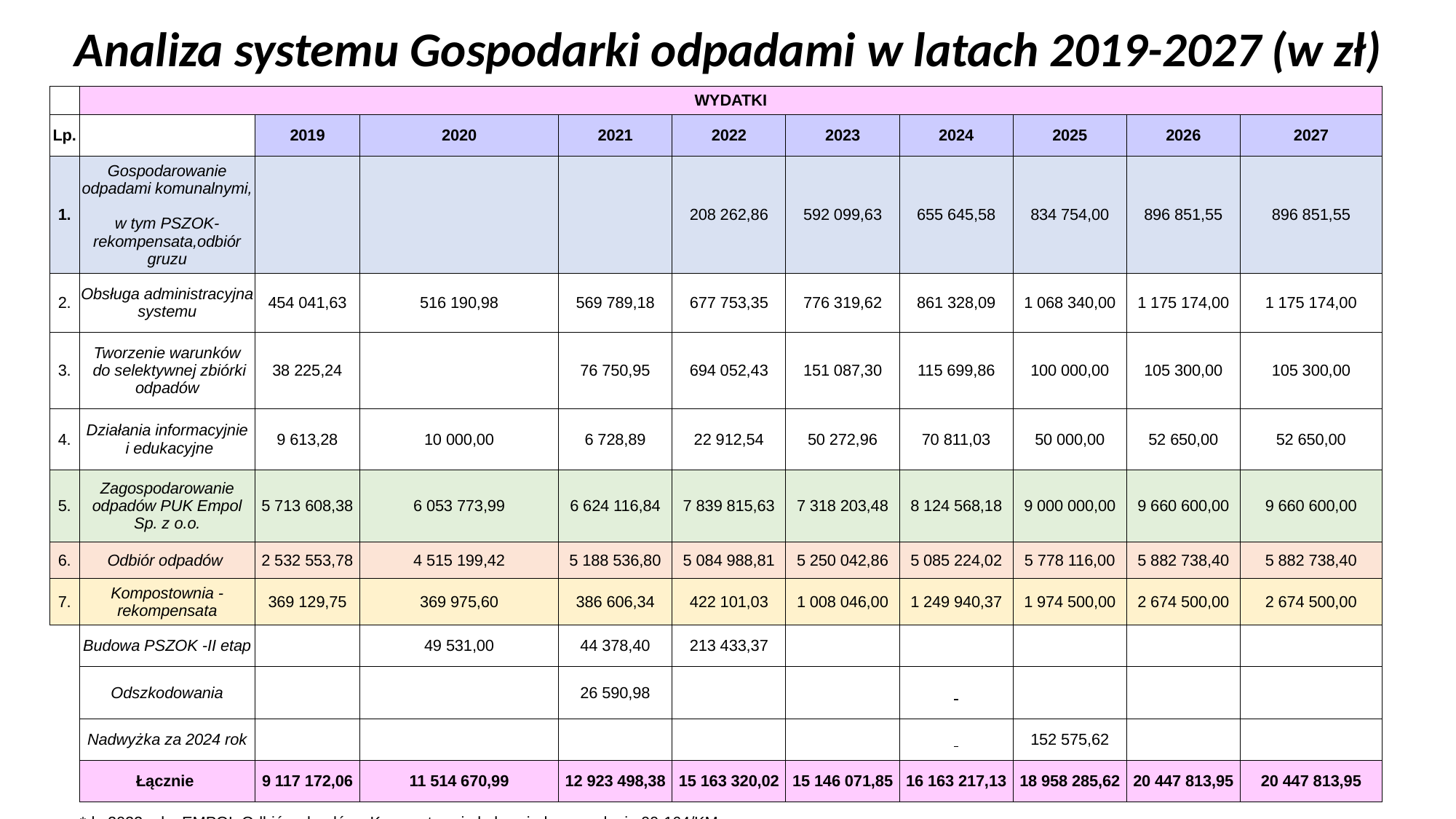

# Analiza systemu Gospodarki odpadami w latach 2019-2027 (w zł)
|  | WYDATKI |  |  |  |  |  |  |  |  |  |
| --- | --- | --- | --- | --- | --- | --- | --- | --- | --- | --- |
| Lp. |  | 2019 | 2020 | 2021 | 2022 | 2023 | 2024 | 2025 | 2026 | 2027 |
| 1. | Gospodarowanie odpadami komunalnymi, w tym PSZOK-rekompensata,odbiór gruzu |  |  |  | 208 262,86 | 592 099,63 | 655 645,58 | 834 754,00 | 896 851,55 | 896 851,55 |
| 2. | Obsługa administracyjna systemu | 454 041,63 | 516 190,98 | 569 789,18 | 677 753,35 | 776 319,62 | 861 328,09 | 1 068 340,00 | 1 175 174,00 | 1 175 174,00 |
| 3. | Tworzenie warunków do selektywnej zbiórki odpadów | 38 225,24 |  | 76 750,95 | 694 052,43 | 151 087,30 | 115 699,86 | 100 000,00 | 105 300,00 | 105 300,00 |
| 4. | Działania informacyjnie i edukacyjne | 9 613,28 | 10 000,00 | 6 728,89 | 22 912,54 | 50 272,96 | 70 811,03 | 50 000,00 | 52 650,00 | 52 650,00 |
| 5. | Zagospodarowanie odpadów PUK Empol Sp. z o.o. | 5 713 608,38 | 6 053 773,99 | 6 624 116,84 | 7 839 815,63 | 7 318 203,48 | 8 124 568,18 | 9 000 000,00 | 9 660 600,00 | 9 660 600,00 |
| 6. | Odbiór odpadów | 2 532 553,78 | 4 515 199,42 | 5 188 536,80 | 5 084 988,81 | 5 250 042,86 | 5 085 224,02 | 5 778 116,00 | 5 882 738,40 | 5 882 738,40 |
| 7. | Kompostownia - rekompensata | 369 129,75 | 369 975,60 | 386 606,34 | 422 101,03 | 1 008 046,00 | 1 249 940,37 | 1 974 500,00 | 2 674 500,00 | 2 674 500,00 |
|  | Budowa PSZOK -II etap |  | 49 531,00 | 44 378,40 | 213 433,37 |  |  |  |  |  |
|  | Odszkodowania |  |  | 26 590,98 |  |  |  |  |  |  |
|  | Nadwyżka za 2024 rok |  |  |  |  |  |  | 152 575,62 |  |  |
|  | Łącznie | 9 117 172,06 | 11 514 670,99 | 12 923 498,38 | 15 163 320,02 | 15 146 071,85 | 16 163 217,13 | 18 958 285,62 | 20 447 813,95 | 20 447 813,95 |
|  | \*do 2022 roku EMPOL,Odbiór odpadów , Kompostownia było w jednym zadaniu 00-164/KM |  |  |  |  |  |  |  |  |  |
|  | \*2021 Empol, Odbiór odpadów i kompostownia (gospodarowanie odpadami komunalnymi) |  |  |  |  |  |  |  |  |  |
|  |  |  |  |  |  |  |  |  |  |  |